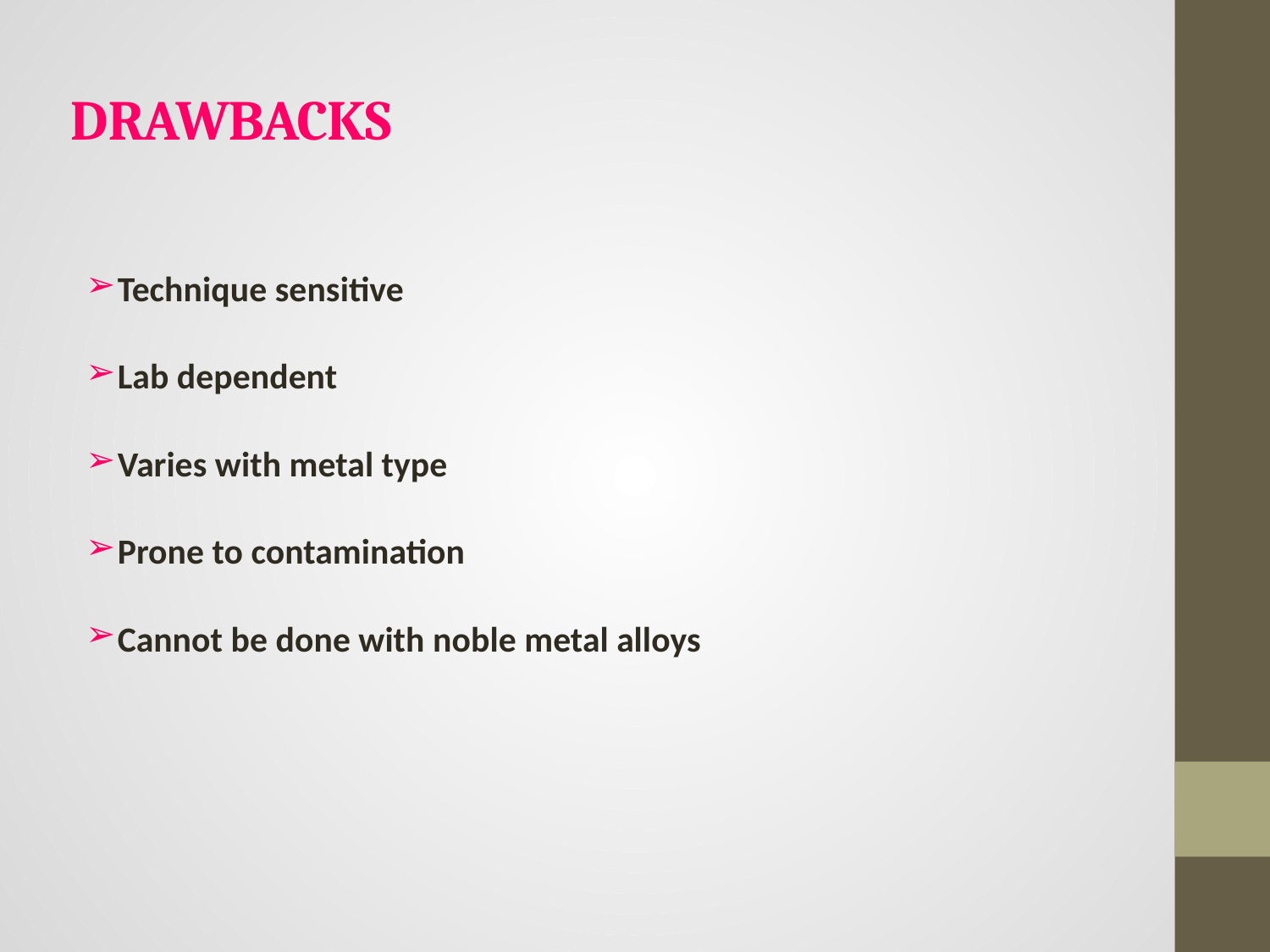

# DRAWBACKS
Technique sensitive
Lab dependent
Varies with metal type
Prone to contamination
Cannot be done with noble metal alloys